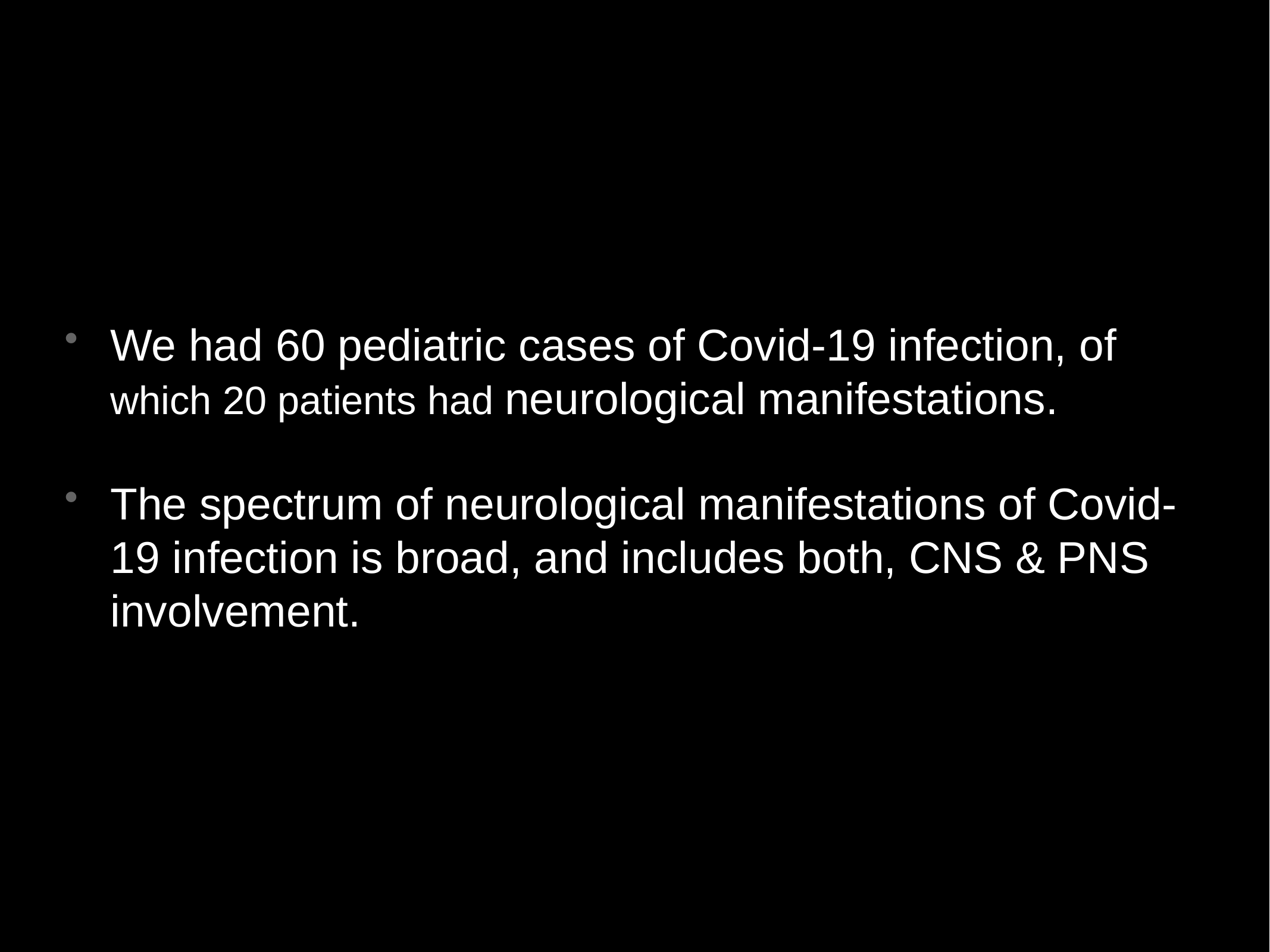

Introduction
We had 60 pediatric cases of Covid-19 infection, of which 20 patients had neurological manifestations.
The spectrum of neurological manifestations of Covid-19 infection is broad, and includes both, CNS & PNS involvement.